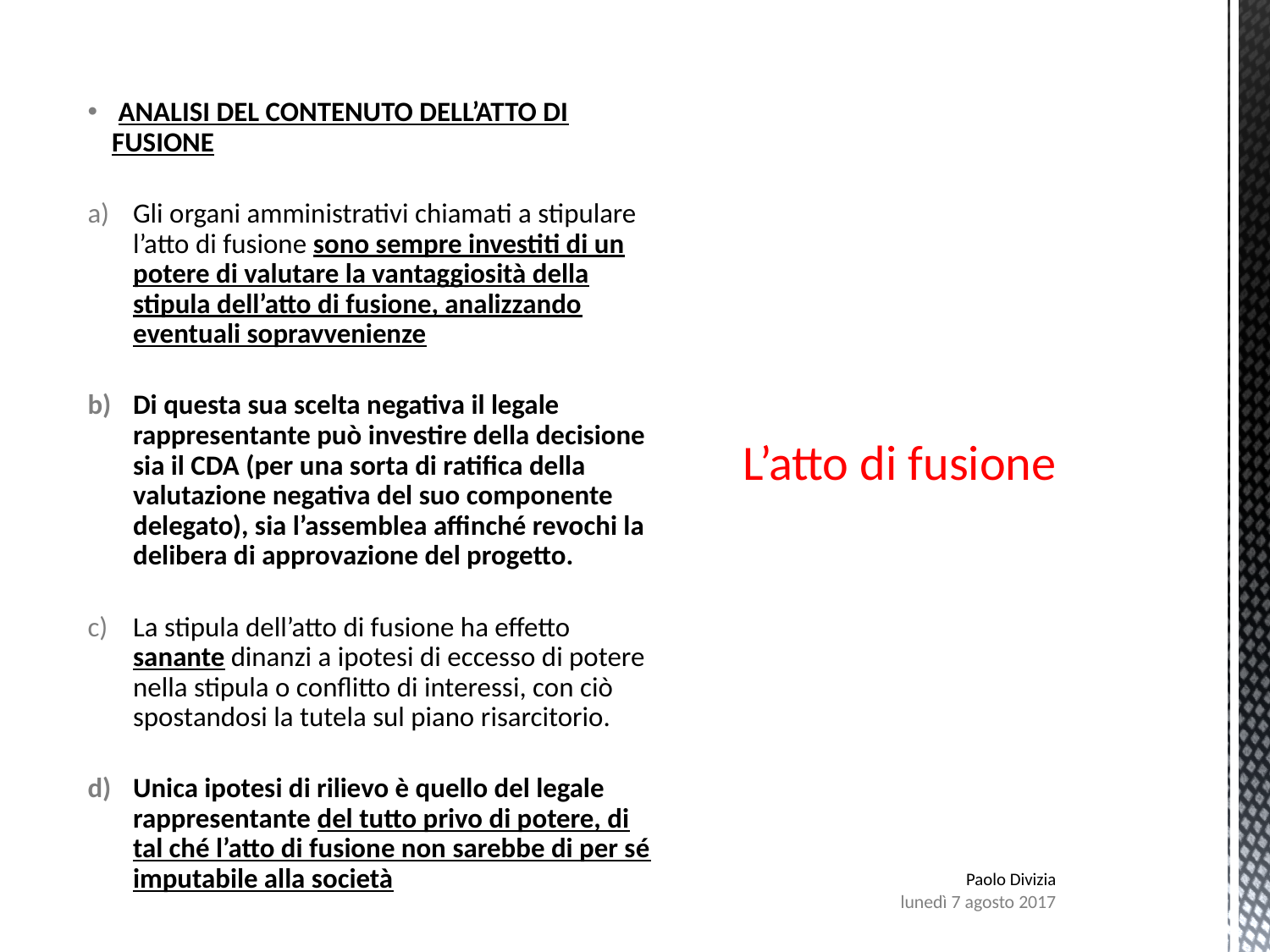

# L’atto di fusione
 ANALISI DEL CONTENUTO DELL’ATTO DI FUSIONE

Gli organi amministrativi chiamati a stipulare l’atto di fusione sono sempre investiti di un potere di valutare la vantaggiosità della stipula dell’atto di fusione, analizzando eventuali sopravvenienze

Di questa sua scelta negativa il legale rappresentante può investire della decisione sia il CDA (per una sorta di ratifica della valutazione negativa del suo componente delegato), sia l’assemblea affinché revochi la delibera di approvazione del progetto.

La stipula dell’atto di fusione ha effetto sanante dinanzi a ipotesi di eccesso di potere nella stipula o conflitto di interessi, con ciò spostandosi la tutela sul piano risarcitorio.

Unica ipotesi di rilievo è quello del legale rappresentante del tutto privo di potere, di tal ché l’atto di fusione non sarebbe di per sé imputabile alla società
Paolo Divizia
lunedì 7 agosto 2017